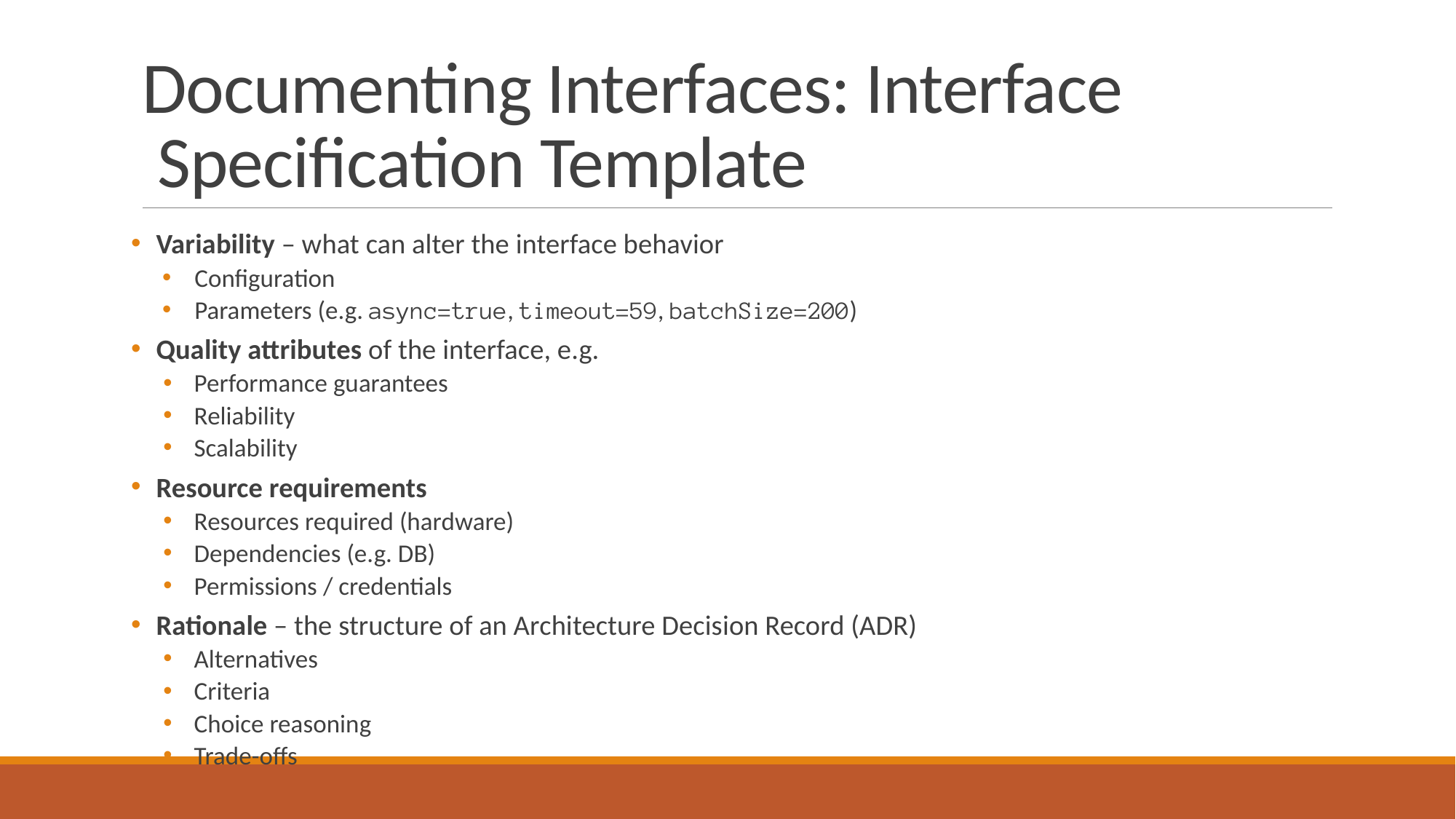

# Documenting Interfaces: Interface Specification Template
Variability – what can alter the interface behavior
Configuration
Parameters (e.g. async=true, timeout=59, batchSize=200)
Quality attributes of the interface, e.g.
Performance guarantees
Reliability
Scalability
Resource requirements
Resources required (hardware)
Dependencies (e.g. DB)
Permissions / credentials
Rationale – the structure of an Architecture Decision Record (ADR)
Alternatives
Criteria
Choice reasoning
Trade-offs